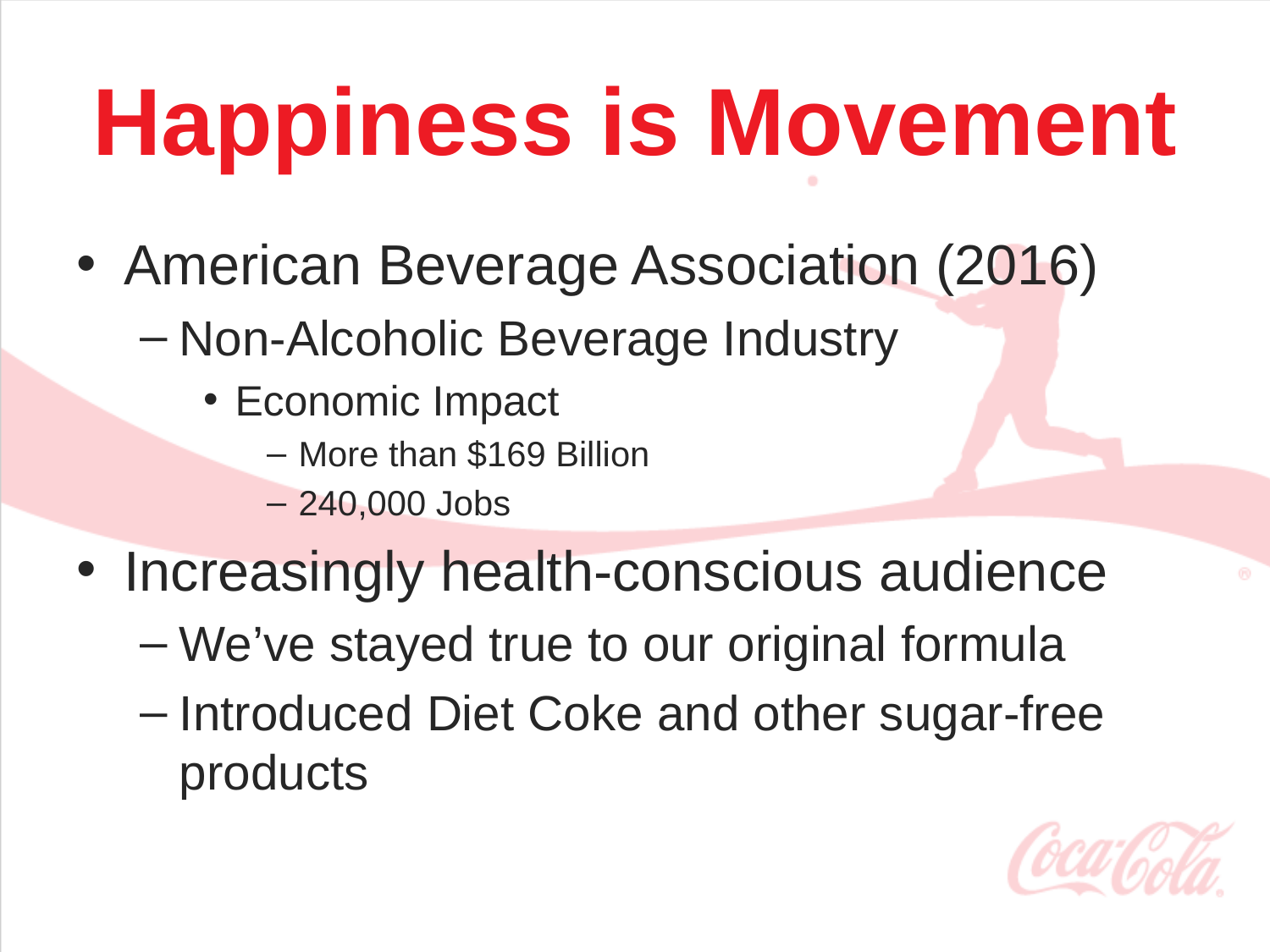

# Happiness is Movement
American Beverage Association (2016)
Non-Alcoholic Beverage Industry
Economic Impact
More than $169 Billion
240,000 Jobs
Increasingly health-conscious audience
We’ve stayed true to our original formula
Introduced Diet Coke and other sugar-free products